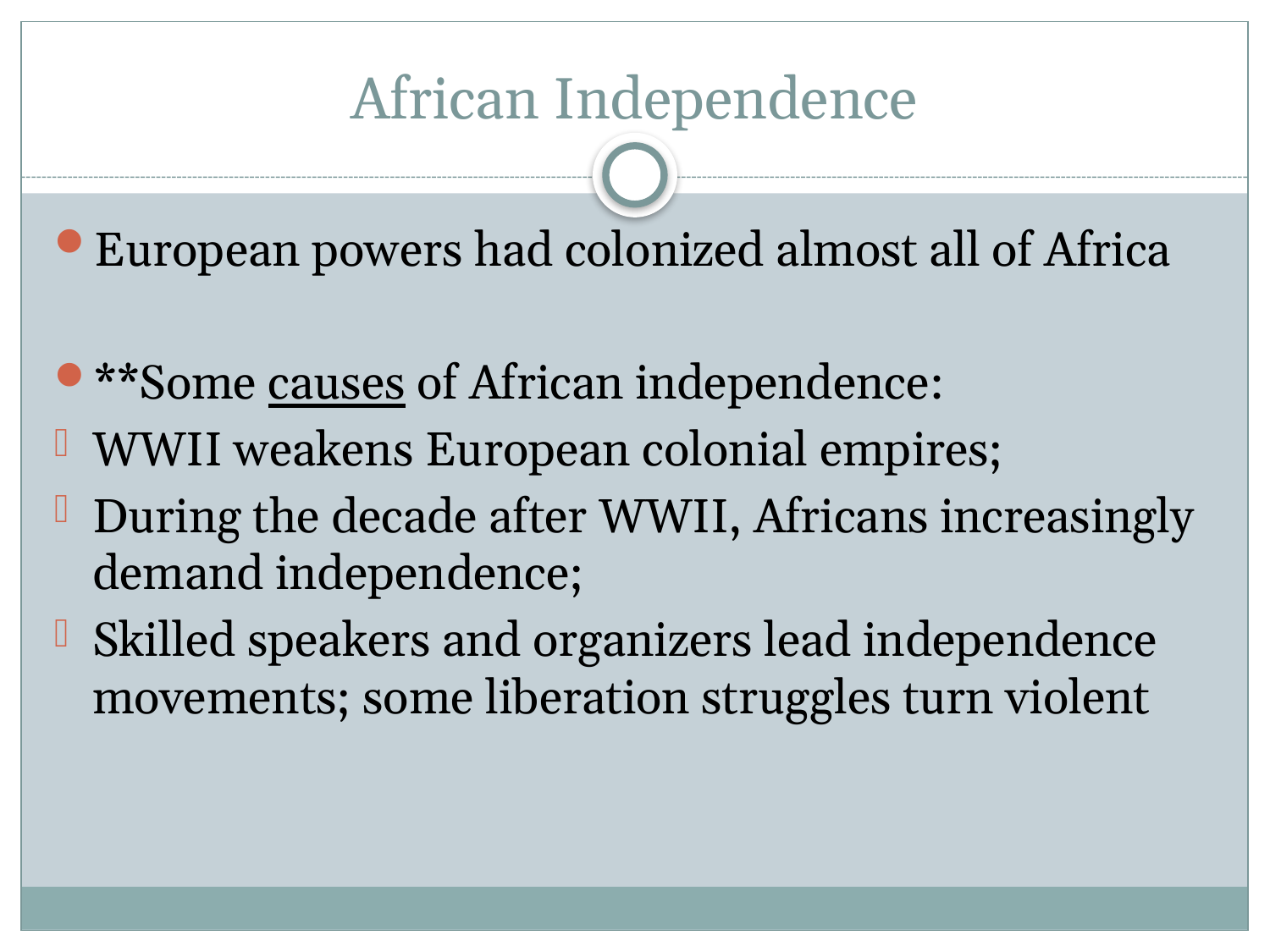

# African Independence
European powers had colonized almost all of Africa

**Some causes of African independence:
WWII weakens European colonial empires;
During the decade after WWII, Africans increasingly demand independence;
Skilled speakers and organizers lead independence movements; some liberation struggles turn violent